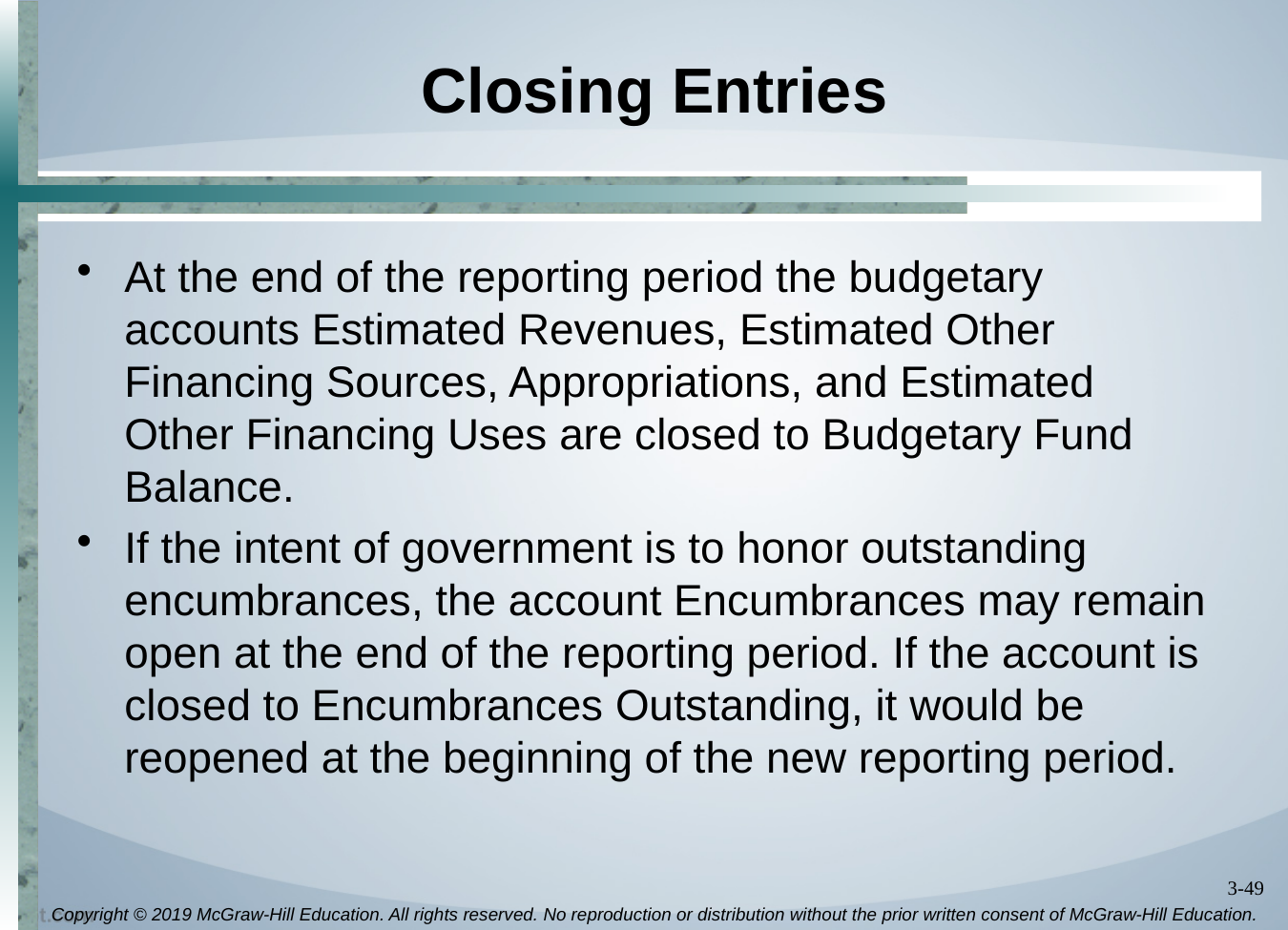

# Closing Entries
At the end of the reporting period the budgetary accounts Estimated Revenues, Estimated Other Financing Sources, Appropriations, and Estimated Other Financing Uses are closed to Budgetary Fund Balance.
If the intent of government is to honor outstanding encumbrances, the account Encumbrances may remain open at the end of the reporting period. If the account is closed to Encumbrances Outstanding, it would be reopened at the beginning of the new reporting period.